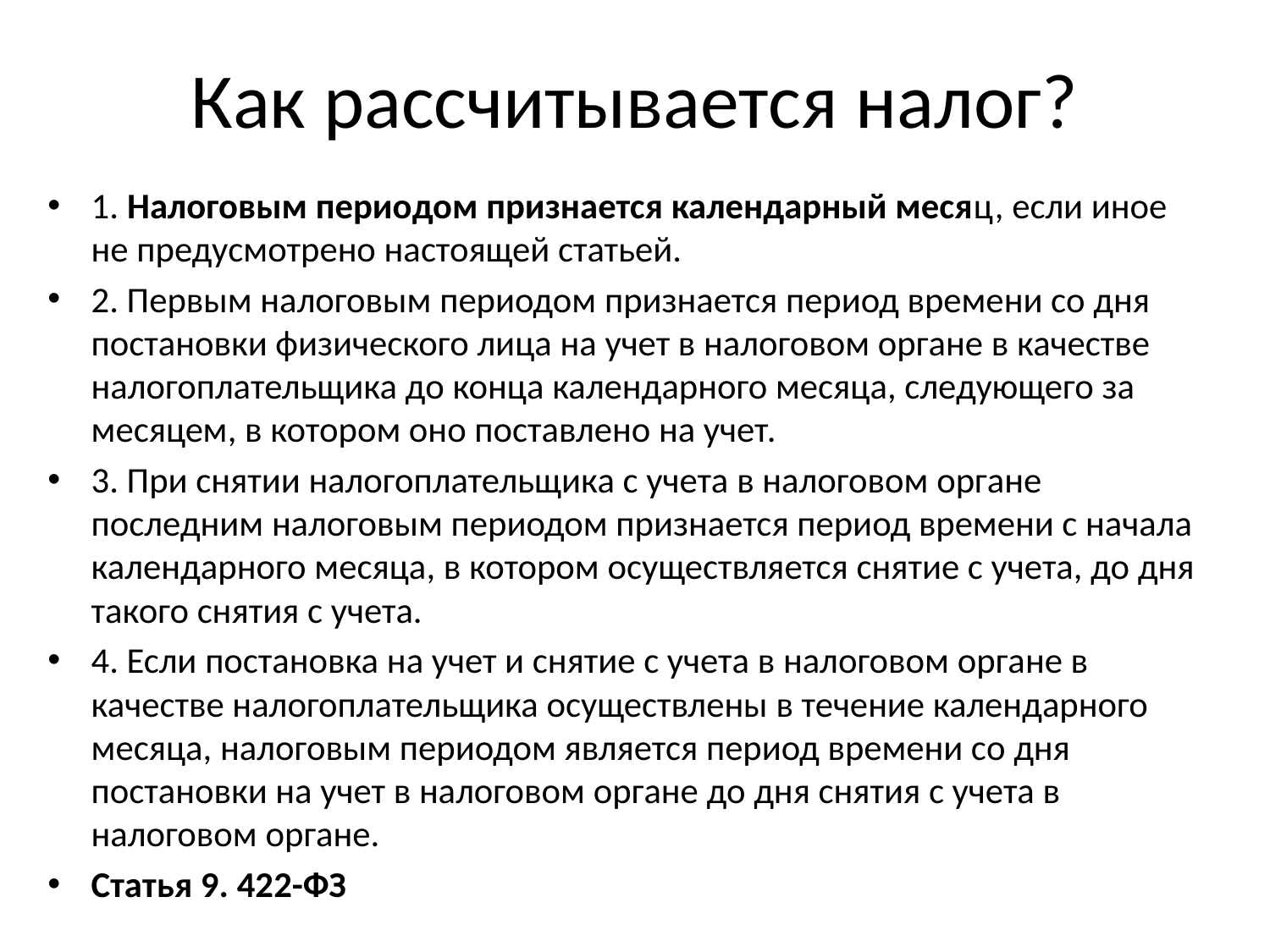

# Как рассчитывается налог?
1. Налоговым периодом признается календарный месяц, если иное не предусмотрено настоящей статьей.
2. Первым налоговым периодом признается период времени со дня постановки физического лица на учет в налоговом органе в качестве налогоплательщика до конца календарного месяца, следующего за месяцем, в котором оно поставлено на учет.
3. При снятии налогоплательщика с учета в налоговом органе последним налоговым периодом признается период времени с начала календарного месяца, в котором осуществляется снятие с учета, до дня такого снятия с учета.
4. Если постановка на учет и снятие с учета в налоговом органе в качестве налогоплательщика осуществлены в течение календарного месяца, налоговым периодом является период времени со дня постановки на учет в налоговом органе до дня снятия с учета в налоговом органе.
Статья 9. 422-ФЗ